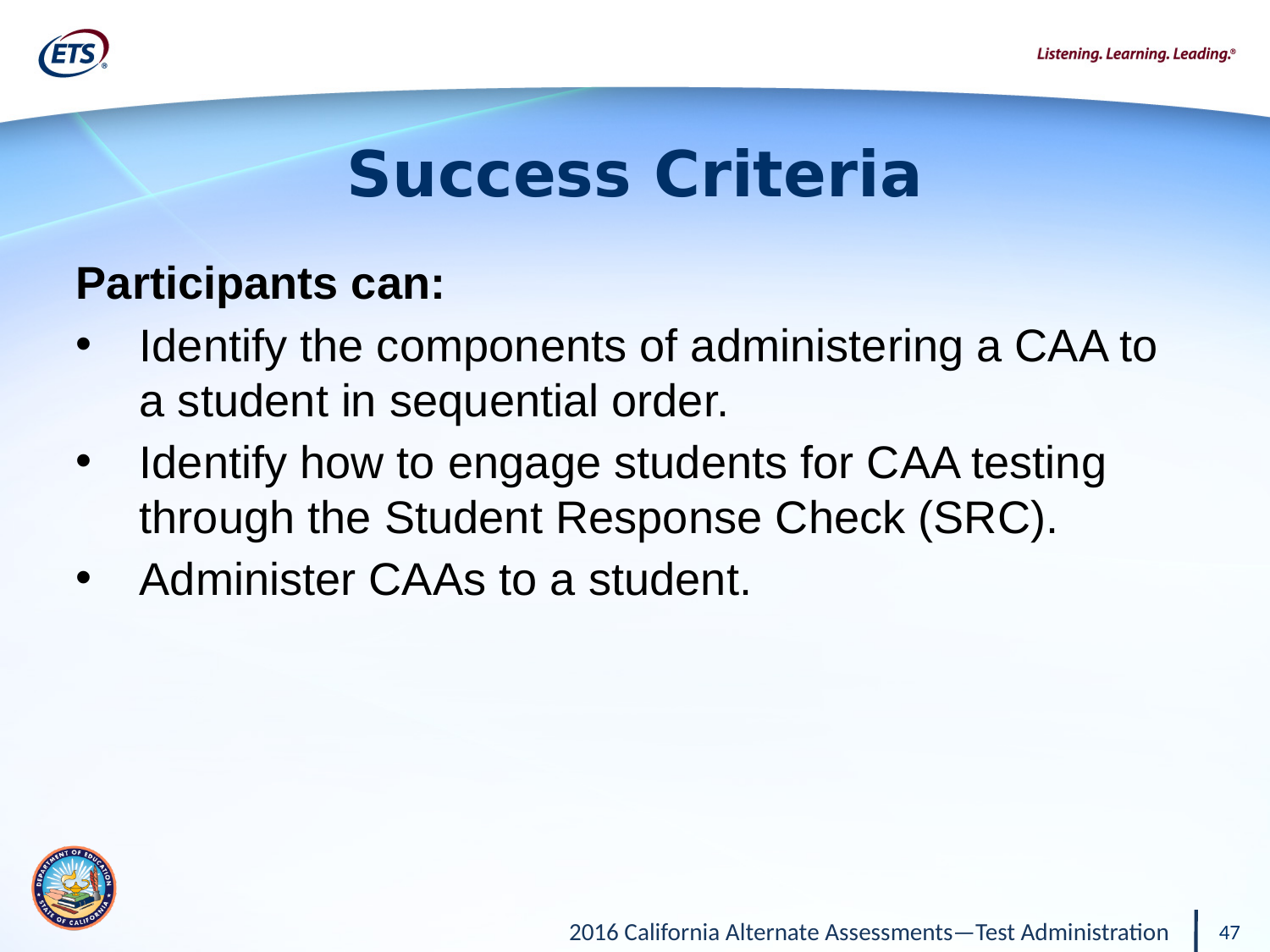

# Success Criteria
Participants can:
Identify the components of administering a CAA to a student in sequential order.
Identify how to engage students for CAA testing through the Student Response Check (SRC).
Administer CAAs to a student.